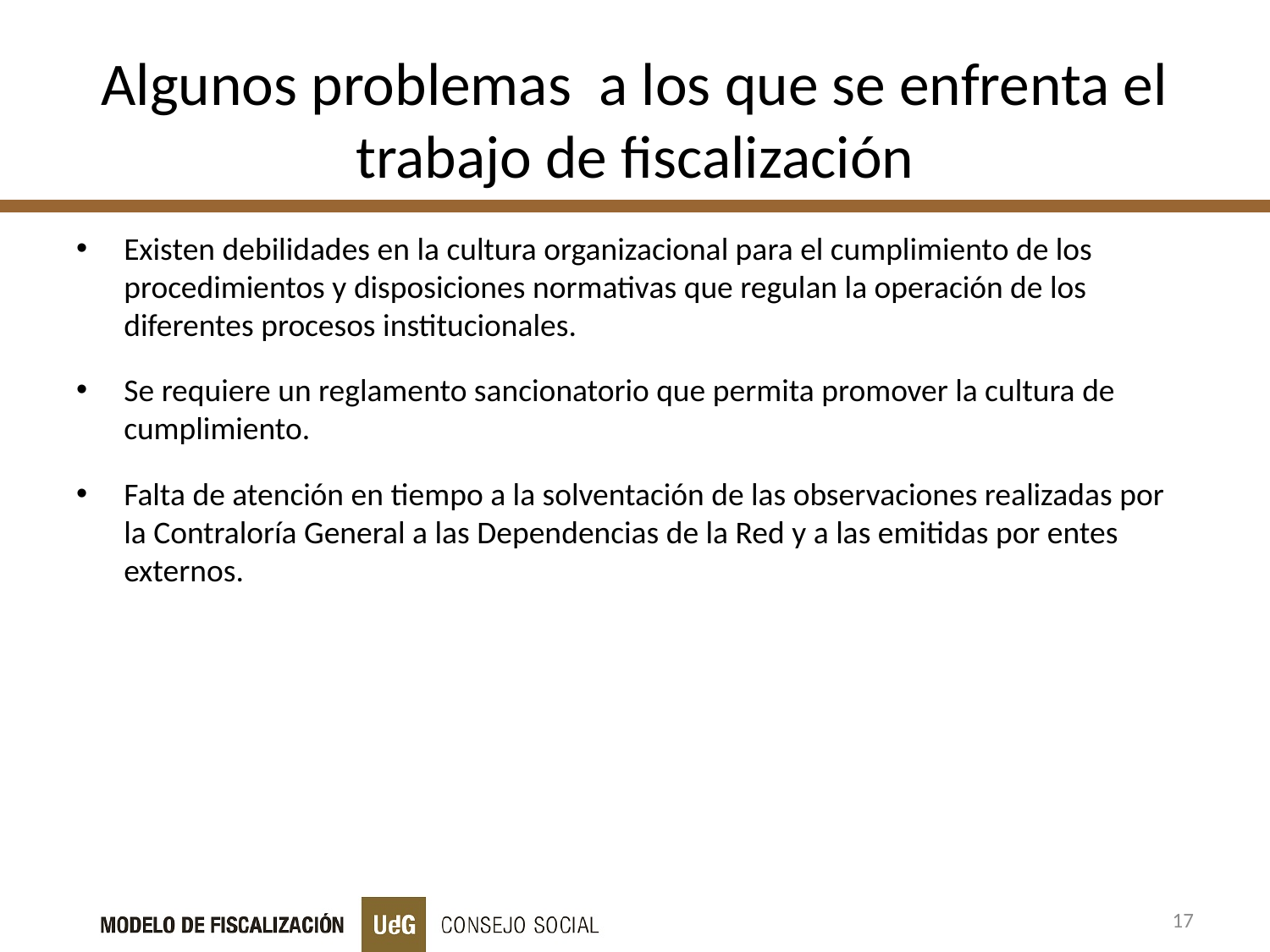

# Algunos problemas  a los que se enfrenta el trabajo de fiscalización
Existen debilidades en la cultura organizacional para el cumplimiento de los procedimientos y disposiciones normativas que regulan la operación de los diferentes procesos institucionales.
Se requiere un reglamento sancionatorio que permita promover la cultura de cumplimiento.
Falta de atención en tiempo a la solventación de las observaciones realizadas por la Contraloría General a las Dependencias de la Red y a las emitidas por entes externos.
17